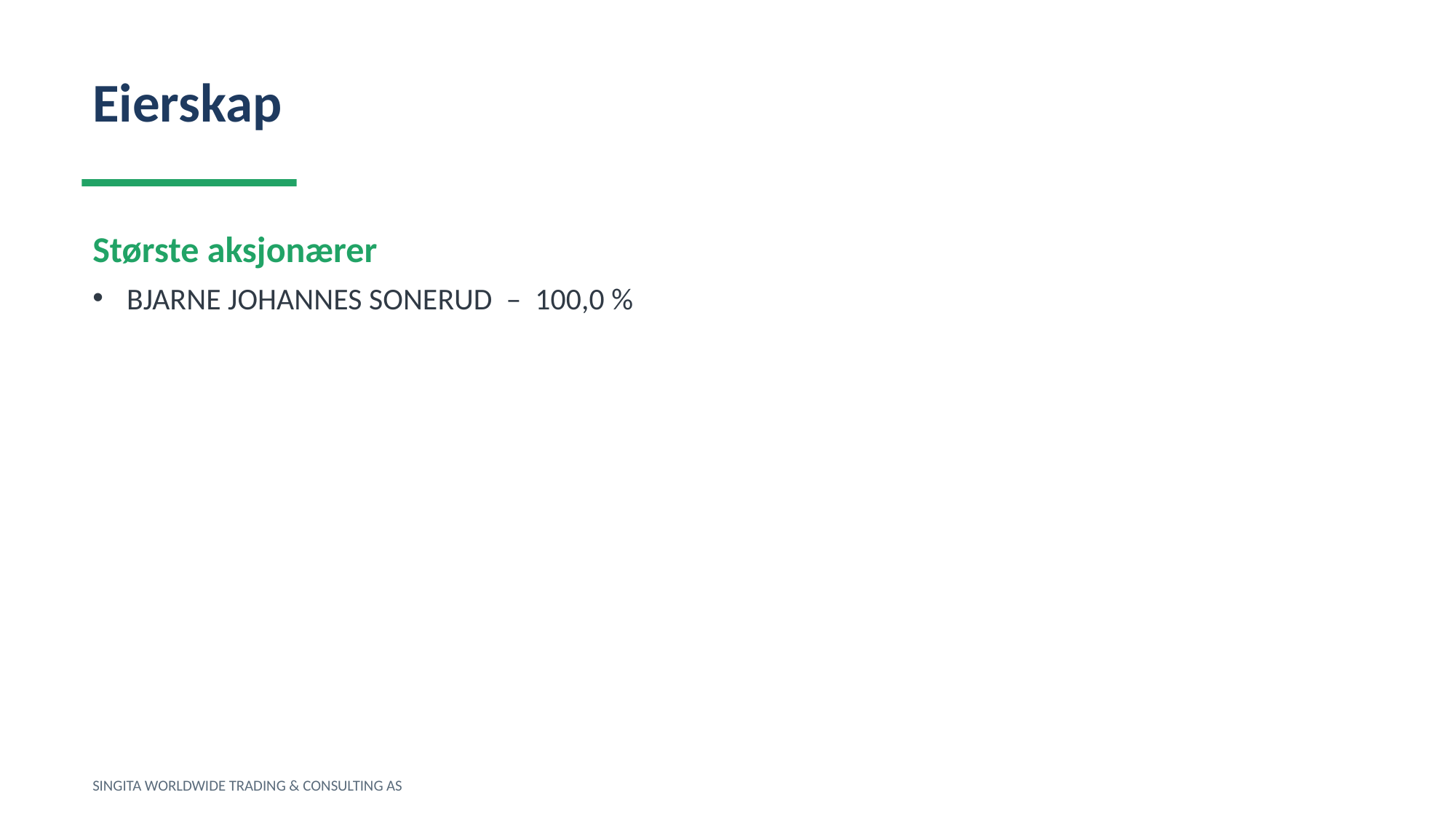

Eierskap

Største aksjonærer
BJARNE JOHANNES SONERUD  –  100,0 %
SINGITA WORLDWIDE TRADING & CONSULTING AS